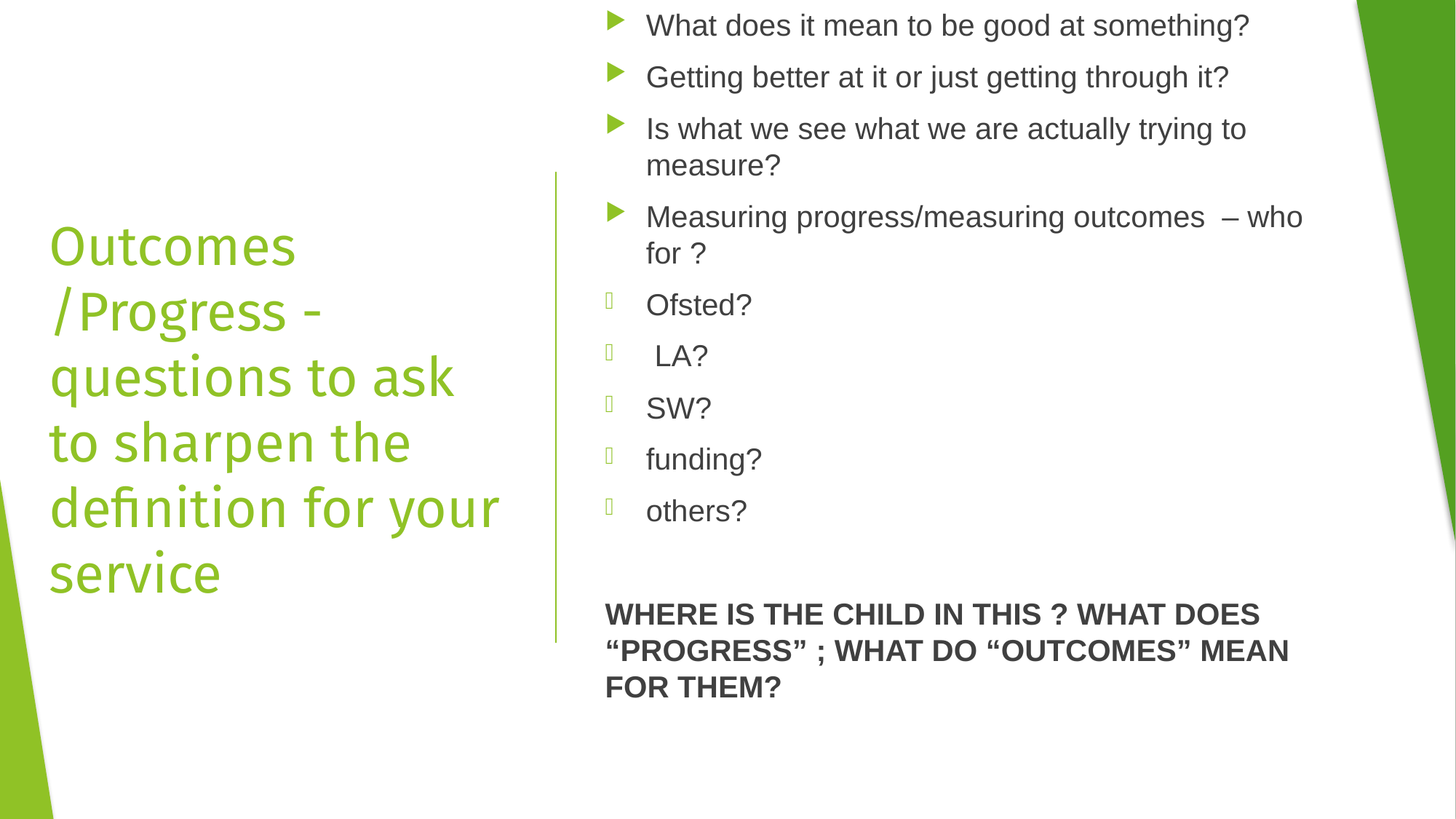

What does it mean to be good at something?
Getting better at it or just getting through it?
Is what we see what we are actually trying to measure?
Measuring progress/measuring outcomes  – who for ?
Ofsted?
 LA?
SW?
funding?
others?

WHERE IS THE CHILD IN THIS ? WHAT DOES “PROGRESS” ; WHAT DO “OUTCOMES” MEAN FOR THEM?

# Outcomes /Progress -questions to ask to sharpen the definition for your service